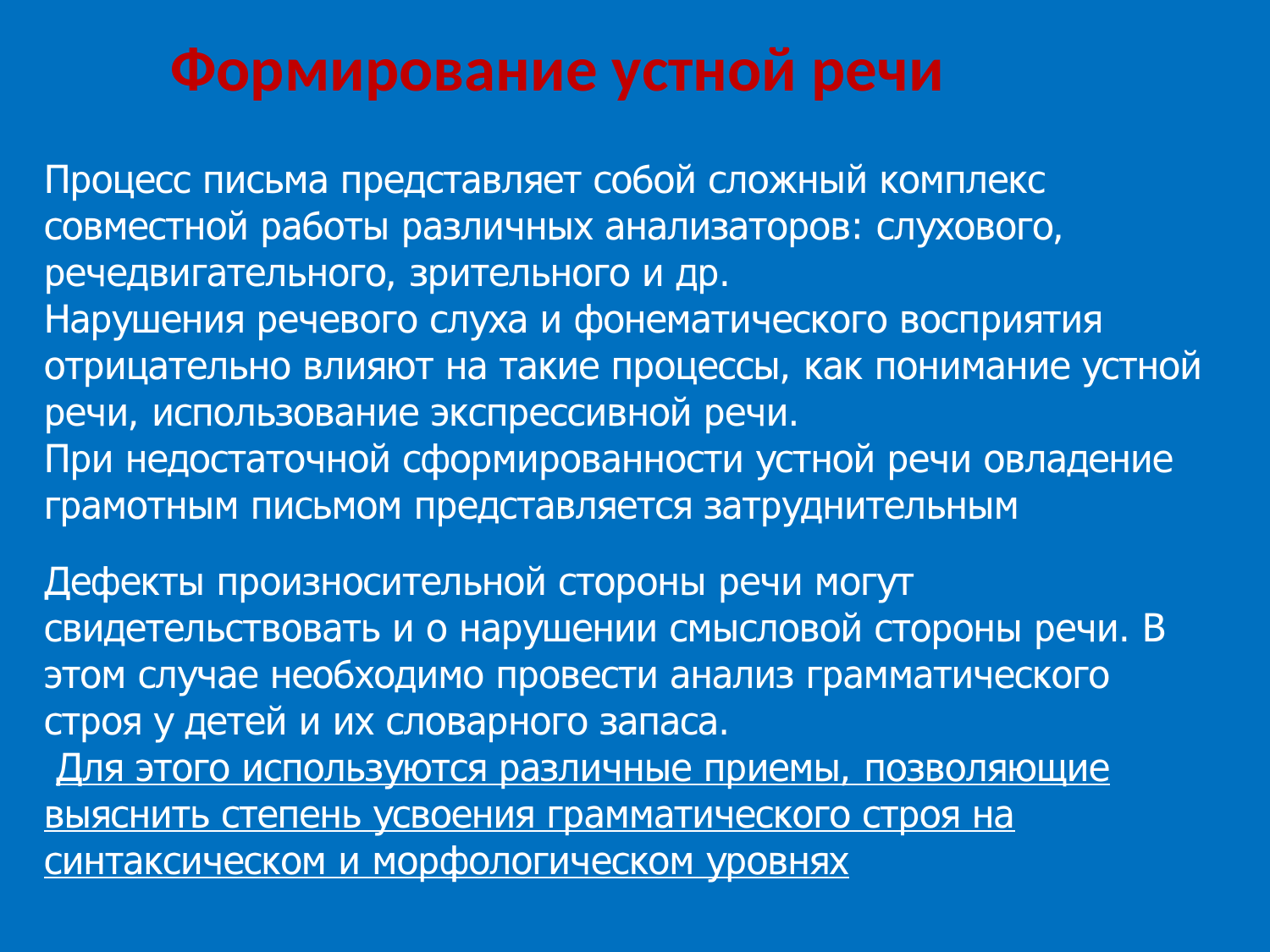

Формирование устной речи
Процесс письма представляет собой сложный комплекс совместной работы различных анализаторов: слухового, речедвигательного, зрительного и др.
Нарушения речевого слуха и фонематического восприятия отрицательно влияют на такие процессы, как понимание устной речи, использование экспрессивной речи.
При недостаточной сформированности устной речи овладение грамотным письмом представляется затруднительным

Дефекты произносительной стороны речи могут свидетельствовать и о нарушении смысловой стороны речи. В этом случае необходимо провести анализ грамматического строя у детей и их словарного запаса.
 Для этого используются различные приемы, позволяющие выяснить степень усвоения грамматического строя на синтаксическом и морфологическом уровнях